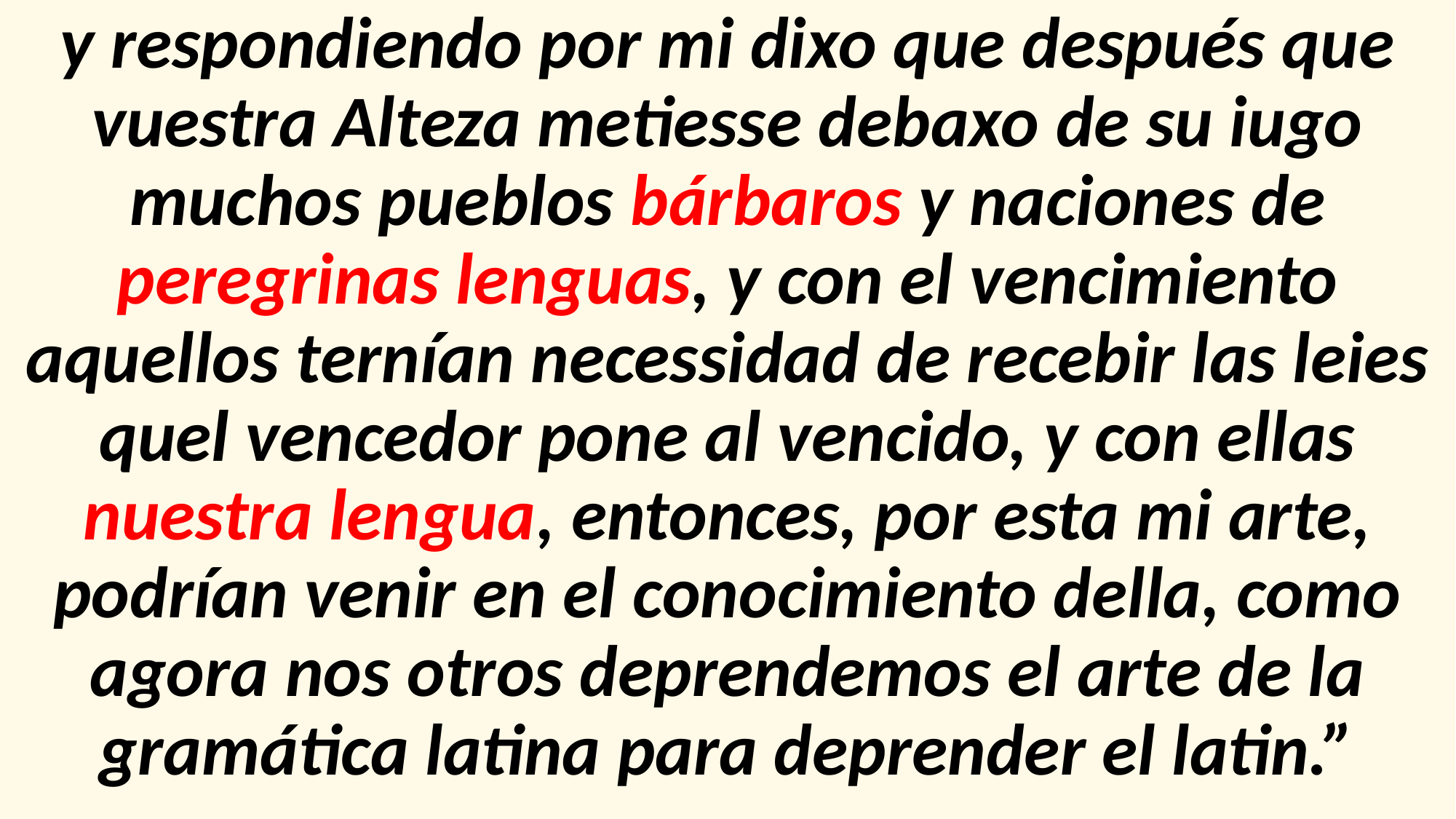

y respondiendo por mi dixo que después que vuestra Alteza metiesse debaxo de su iugo muchos pueblos bárbaros y naciones de peregrinas lenguas, y con el vencimiento aquellos ternían necessidad de recebir las leies quel vencedor pone al vencido, y con ellas nuestra lengua, entonces, por esta mi arte, podrían venir en el conocimiento della, como agora nos otros deprendemos el arte de la gramática latina para deprender el latin.”

#